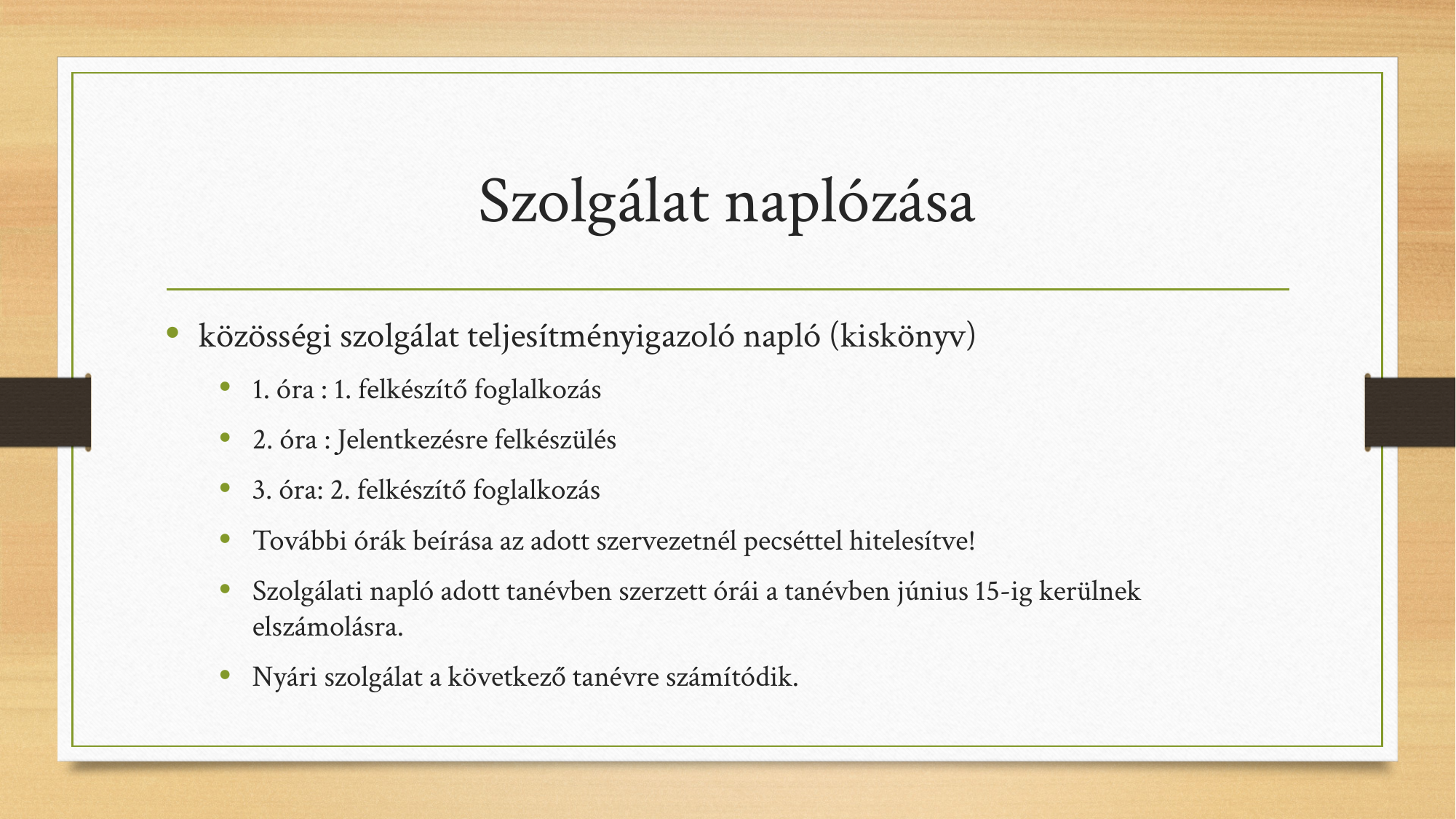

# Szolgálat naplózása
közösségi szolgálat teljesítményigazoló napló (kiskönyv)
1. óra : 1. felkészítő foglalkozás
2. óra : Jelentkezésre felkészülés
3. óra: 2. felkészítő foglalkozás
További órák beírása az adott szervezetnél pecséttel hitelesítve!
Szolgálati napló adott tanévben szerzett órái a tanévben június 15-ig kerülnek elszámolásra.
Nyári szolgálat a következő tanévre számítódik.